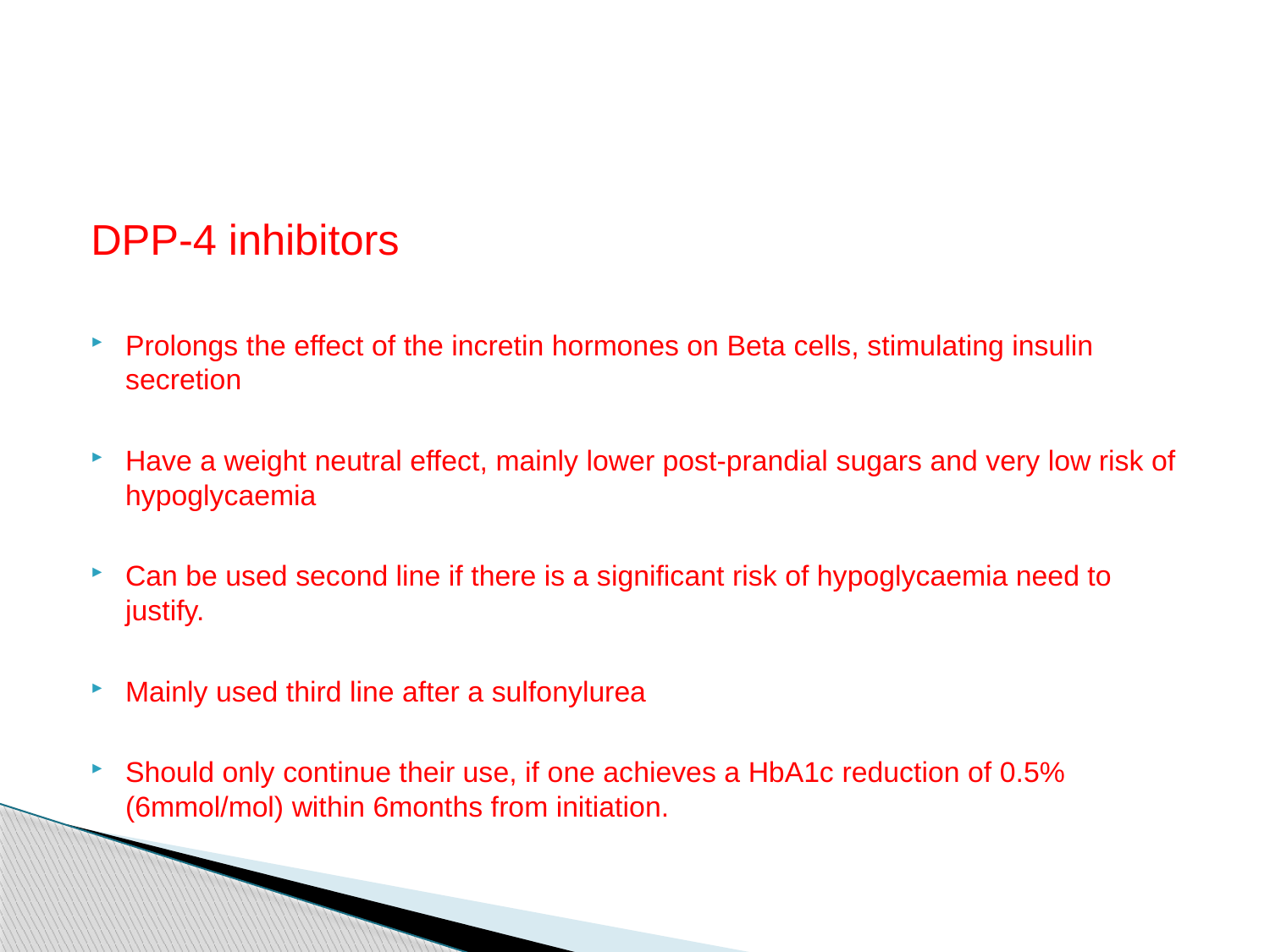

#
DPP-4 inhibitors

Prolongs the effect of the incretin hormones on Beta cells, stimulating insulin secretion

Have a weight neutral effect, mainly lower post-prandial sugars and very low risk of hypoglycaemia

Can be used second line if there is a significant risk of hypoglycaemia need to justify.

Mainly used third line after a sulfonylurea

Should only continue their use, if one achieves a HbA1c reduction of 0.5% (6mmol/mol) within 6months from initiation.